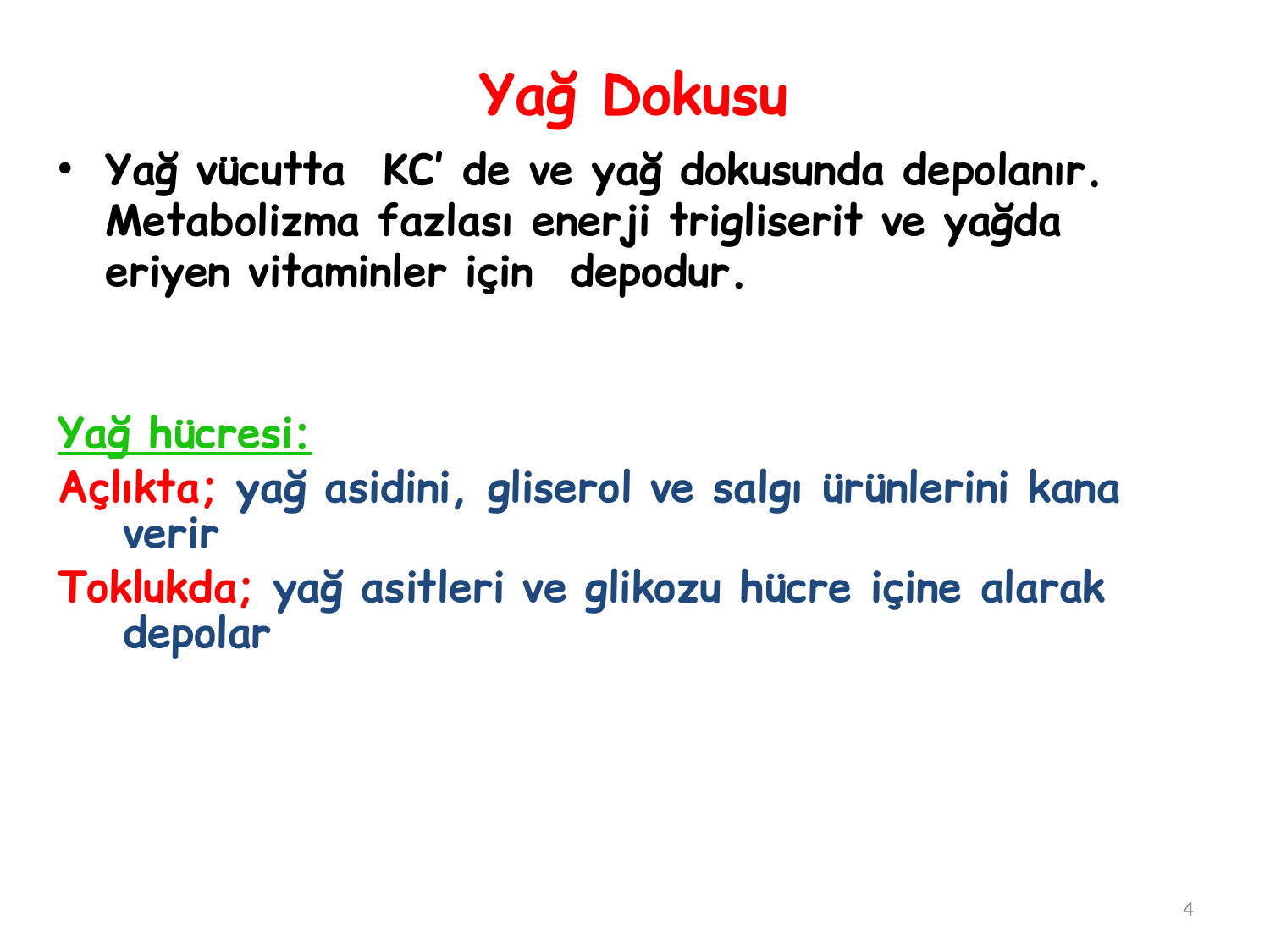

# Yağ Dokusu
Yağ vücutta  KC’ de ve yağ dokusunda depolanır. Metabolizma fazlası enerji trigliserit ve yağda eriyen vitaminler için  depodur.

Yağ hücresi:
Açlıkta; yağ asidini, gliserol ve salgı ürünlerini kana verir
Toklukda; yağ asitleri ve glikozu hücre içine alarak depolar

4